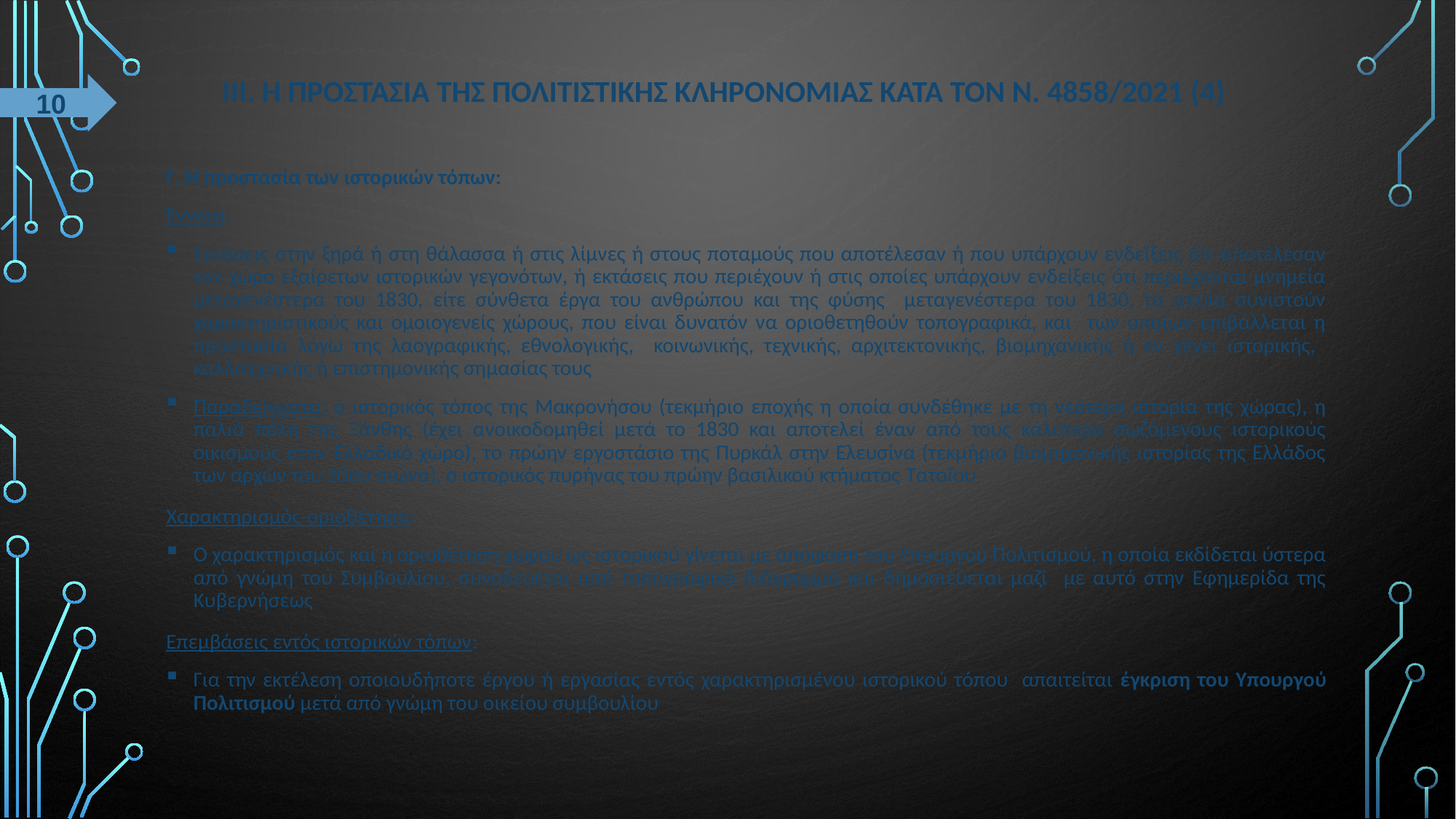

# ΙΙΙ. Η προστασΙα της πολιτιστικΗς κληρονομιΑς κατΑ τον Ν. 4858/2021 (4)
10
Γ. Η προστασία των ιστορικών τόπων:
Έννοια:
Εκτάσεις στην ξηρά ή στη θάλασσα ή στις λίμνες ή στους ποταμούς που αποτέλεσαν ή που υπάρχουν ενδείξεις ότι αποτέλεσαν τον χώρο εξαίρετων ιστορικών γεγονότων, ή εκτάσεις που περιέχουν ή στις οποίες υπάρχουν ενδείξεις ότι περιέχονται μνημεία μεταγενέστερα του 1830, είτε σύνθετα έργα του ανθρώπου και της φύσης  μεταγενέστερα του 1830, τα οποία συνιστούν χαρακτηριστικούς και ομοιογενείς χώρους, που είναι δυνατόν να οριοθετηθούν τοπογραφικά, και  των οποίων επιβάλλεται η προστασία λόγω της λαογραφικής, εθνολογικής,  κοινωνικής, τεχνικής, αρχιτεκτονικής, βιομηχανικής ή εν γένει ιστορικής,  καλλιτεχνικής ή επιστημονικής σημασίας τους
Παραδείγματα: ο ιστορικός τόπος της Μακρονήσου (τεκμήριο εποχής η οποία συνδέθηκε με τη νεότερη ιστορία της χώρας), η παλιά πόλη της Ξάνθης (έχει ανοικοδομηθεί μετά το 1830 και αποτελεί έναν από τους καλύτερα σωζόμενους ιστορικούς οικισμούς στον Ελλαδικό χώρο), το πρώην εργοστάσιο της Πυρκάλ στην Ελευσίνα (τεκμήριο βιομηχανικής ιστορίας της Ελλάδος των αρχών του 20ου αιώνα), ο ιστορικός πυρήνας του πρώην βασιλικού κτήματος Τατοΐου
Χαρακτηρισμός-οριοθέτηση:
Ο χαρακτηρισμός και η οριοθέτηση χώρου ως ιστορικού γίνεται με απόφαση του Υπουργού Πολιτισμού, η οποία εκδίδεται ύστερα από γνώμη του Συμβουλίου, συνοδεύεται από τοπογραφικό διάγραμμα και δημοσιεύεται μαζί  με αυτό στην Εφημερίδα της Κυβερνήσεως
Επεμβάσεις εντός ιστορικών τόπων:
Για την εκτέλεση οποιουδήποτε έργου ή εργασίας εντός χαρακτηρισμένου ιστορικού τόπου  απαιτείται έγκριση του Υπουργού Πολιτισμού μετά από γνώμη του οικείου συμβουλίου